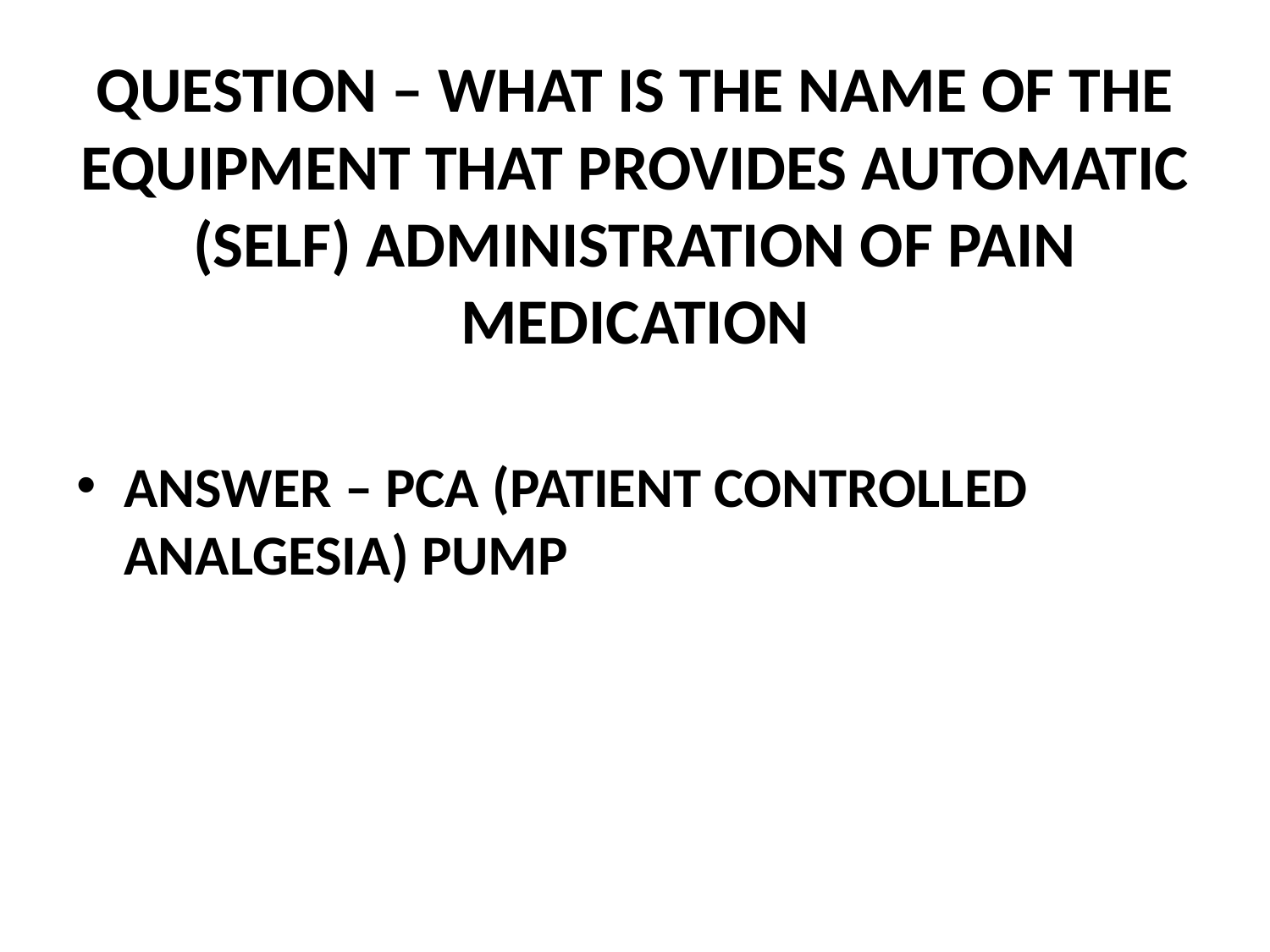

# QUESTION – WHAT IS THE NAME OF THE EQUIPMENT THAT PROVIDES AUTOMATIC (SELF) ADMINISTRATION OF PAIN MEDICATION
ANSWER – PCA (PATIENT CONTROLLED ANALGESIA) PUMP